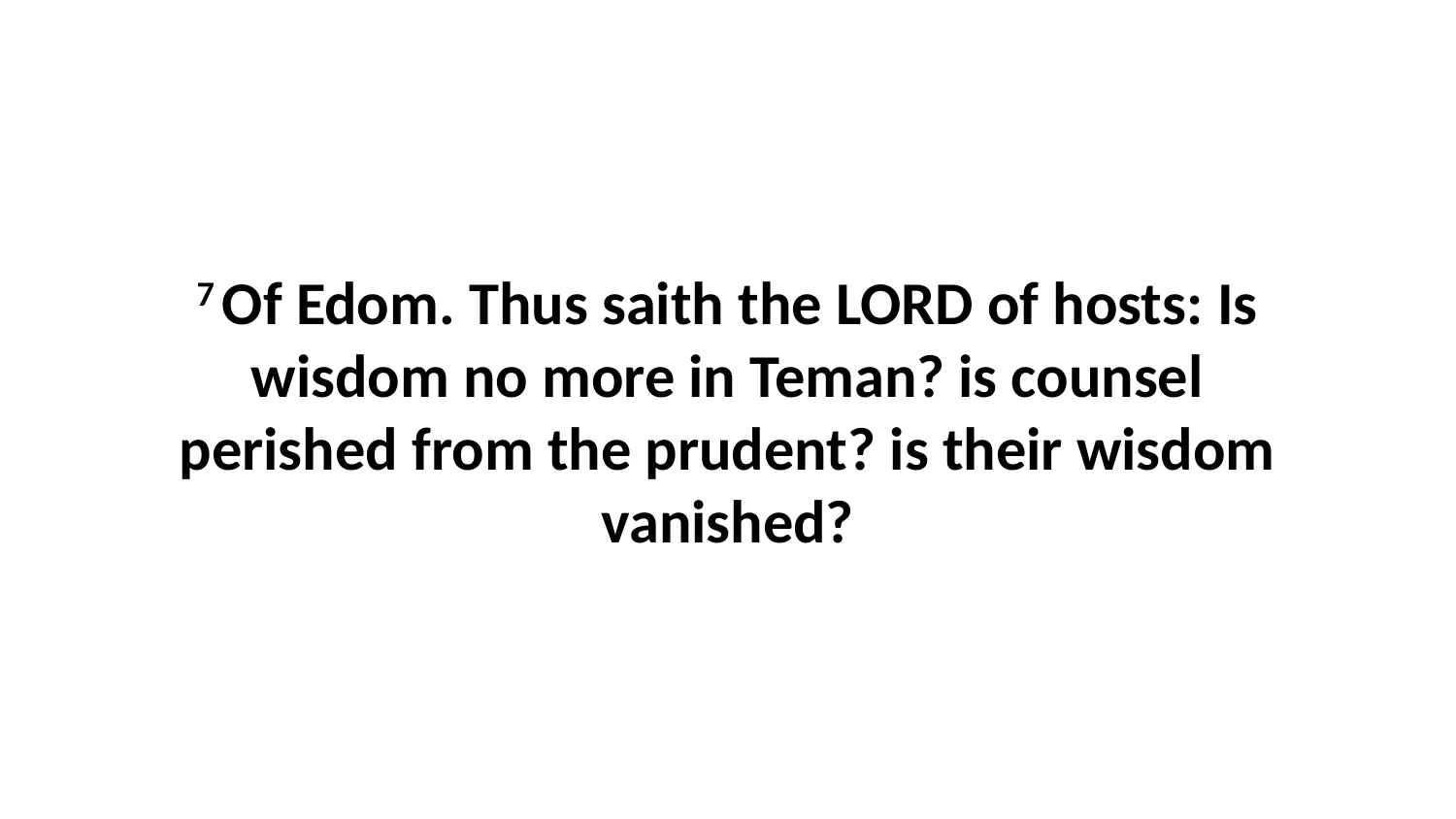

7 Of Edom. Thus saith the LORD of hosts: Is wisdom no more in Teman? is counsel perished from the prudent? is their wisdom vanished?